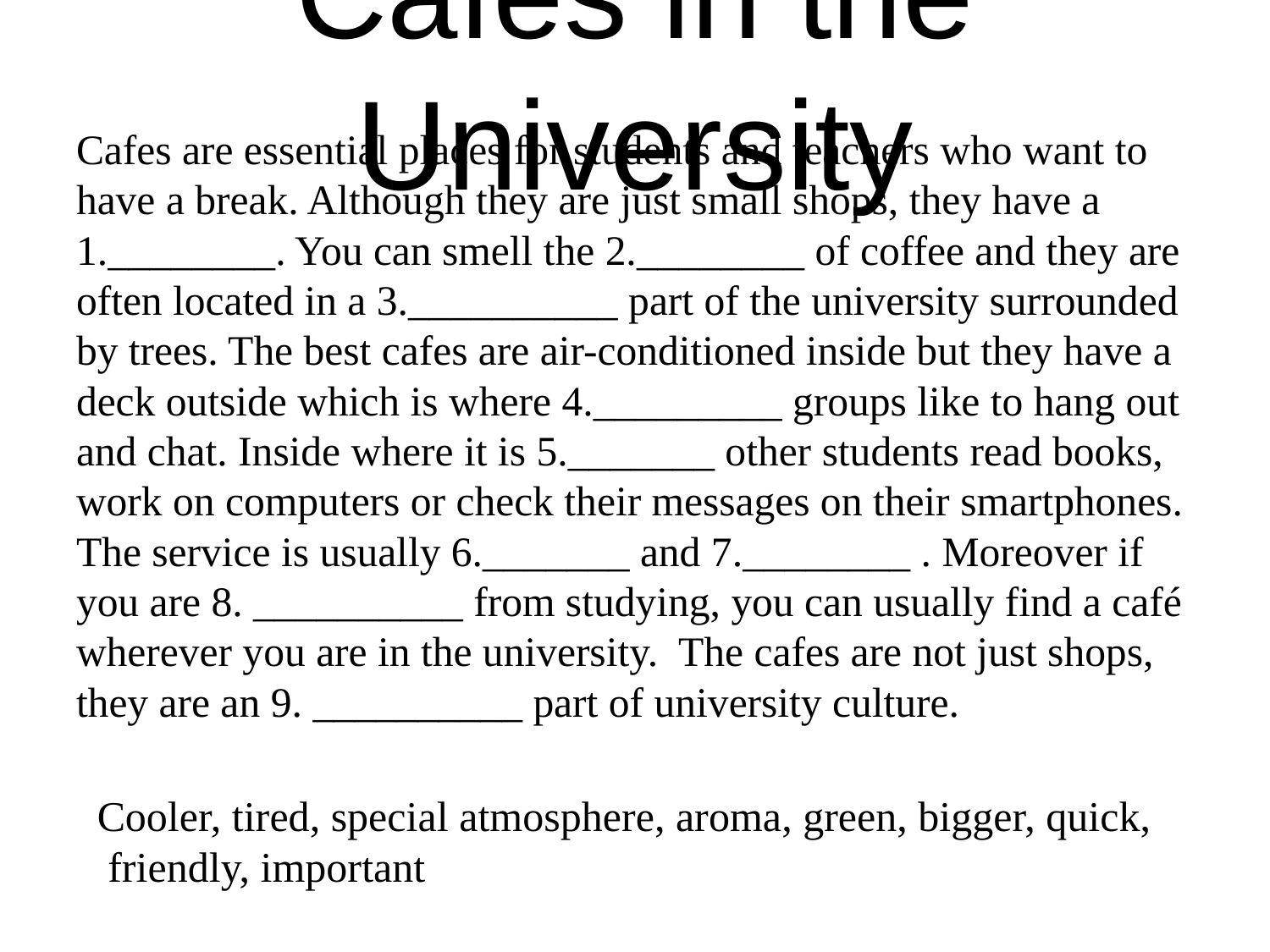

# Cafes in the University
Cafes are essential places for students and teachers who want to have a break. Although they are just small shops, they have a 1.________. You can smell the 2.________ of coffee and they are often located in a 3.__________ part of the university surrounded by trees. The best cafes are air-conditioned inside but they have a deck outside which is where 4._________ groups like to hang out and chat. Inside where it is 5._______ other students read books, work on computers or check their messages on their smartphones. The service is usually 6._______ and 7.________ . Moreover if you are 8. __________ from studying, you can usually find a café wherever you are in the university.  The cafes are not just shops, they are an 9. __________ part of university culture.

Cooler, tired, special atmosphere, aroma, green, bigger, quick,     friendly, important